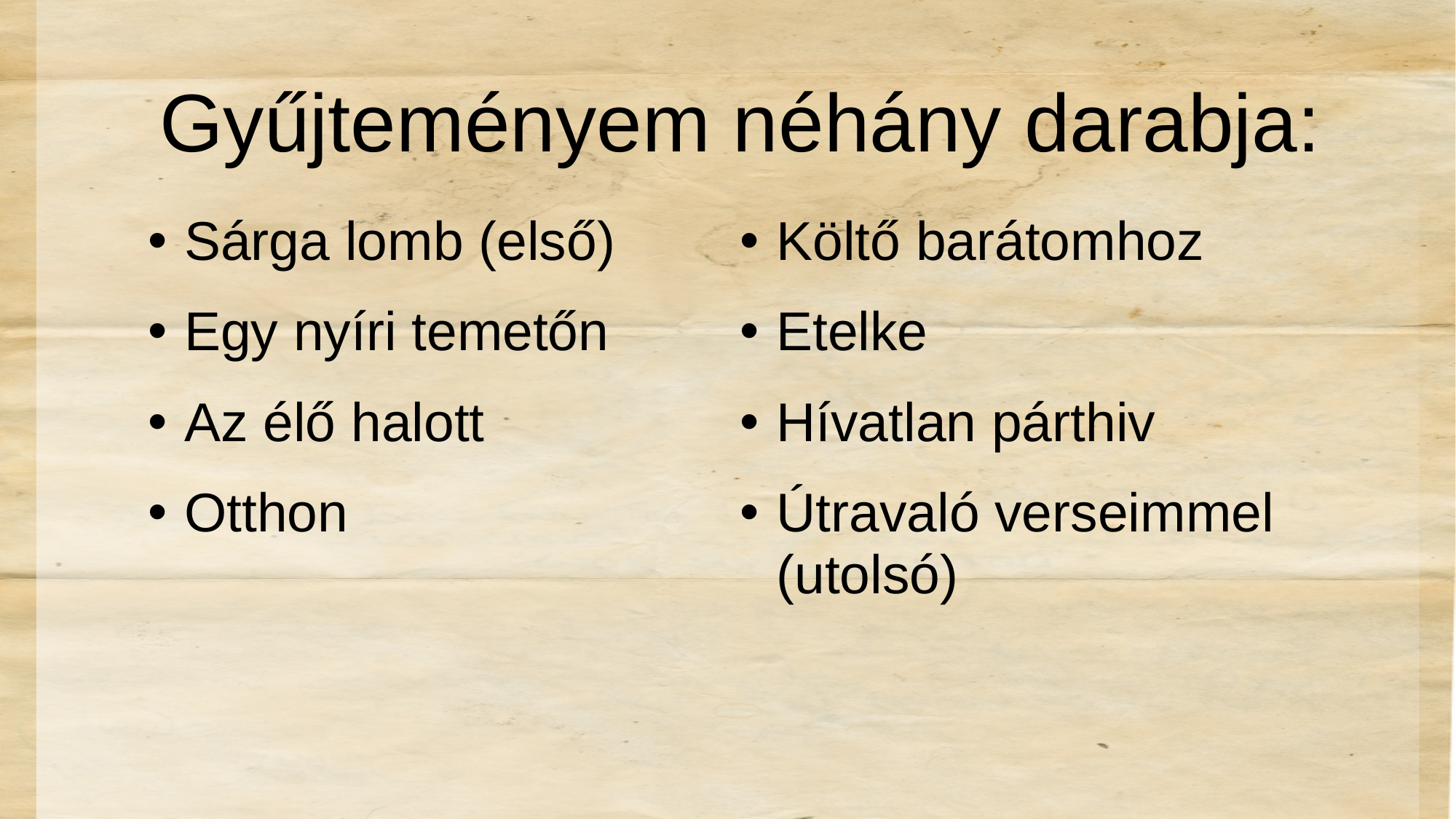

# Gyűjteményem néhány darabja:
Sárga lomb (első)
Egy nyíri temetőn
Az élő halott
Otthon

Költő barátomhoz
Etelke
Hívatlan párthiv
Útravaló verseimmel (utolsó)